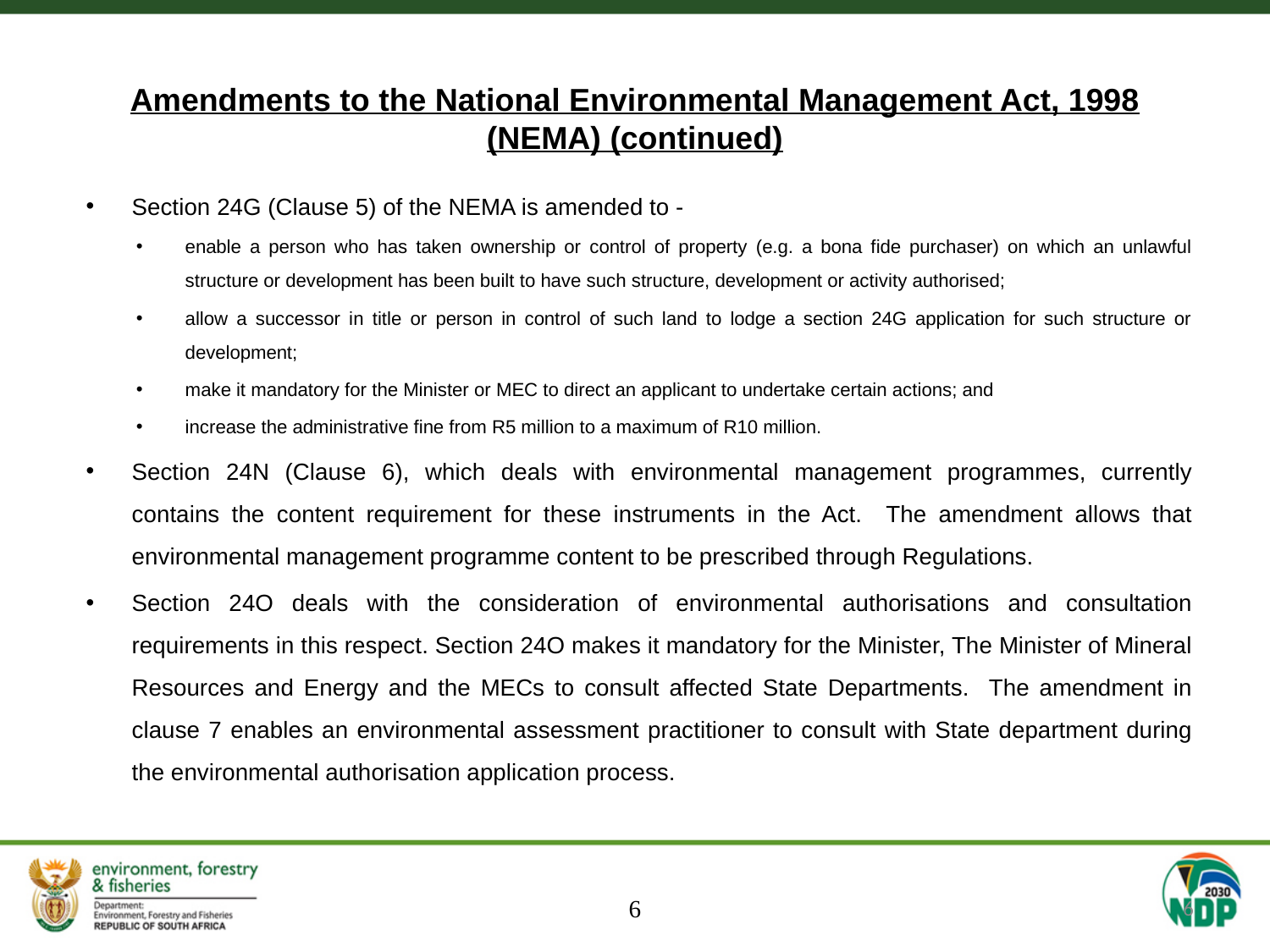

# Amendments to the National Environmental Management Act, 1998 (NEMA) (continued)
Section 24G (Clause 5) of the NEMA is amended to -
enable a person who has taken ownership or control of property (e.g. a bona fide purchaser) on which an unlawful structure or development has been built to have such structure, development or activity authorised;
allow a successor in title or person in control of such land to lodge a section 24G application for such structure or development;
make it mandatory for the Minister or MEC to direct an applicant to undertake certain actions; and
increase the administrative fine from R5 million to a maximum of R10 million.
Section 24N (Clause 6), which deals with environmental management programmes, currently contains the content requirement for these instruments in the Act.  The amendment allows that environmental management programme content to be prescribed through Regulations.
Section 24O deals with the consideration of environmental authorisations and consultation requirements in this respect. Section 24O makes it mandatory for the Minister, The Minister of Mineral Resources and Energy and the MECs to consult affected State Departments.  The amendment in clause 7 enables an environmental assessment practitioner to consult with State department during the environmental authorisation application process.

6
6